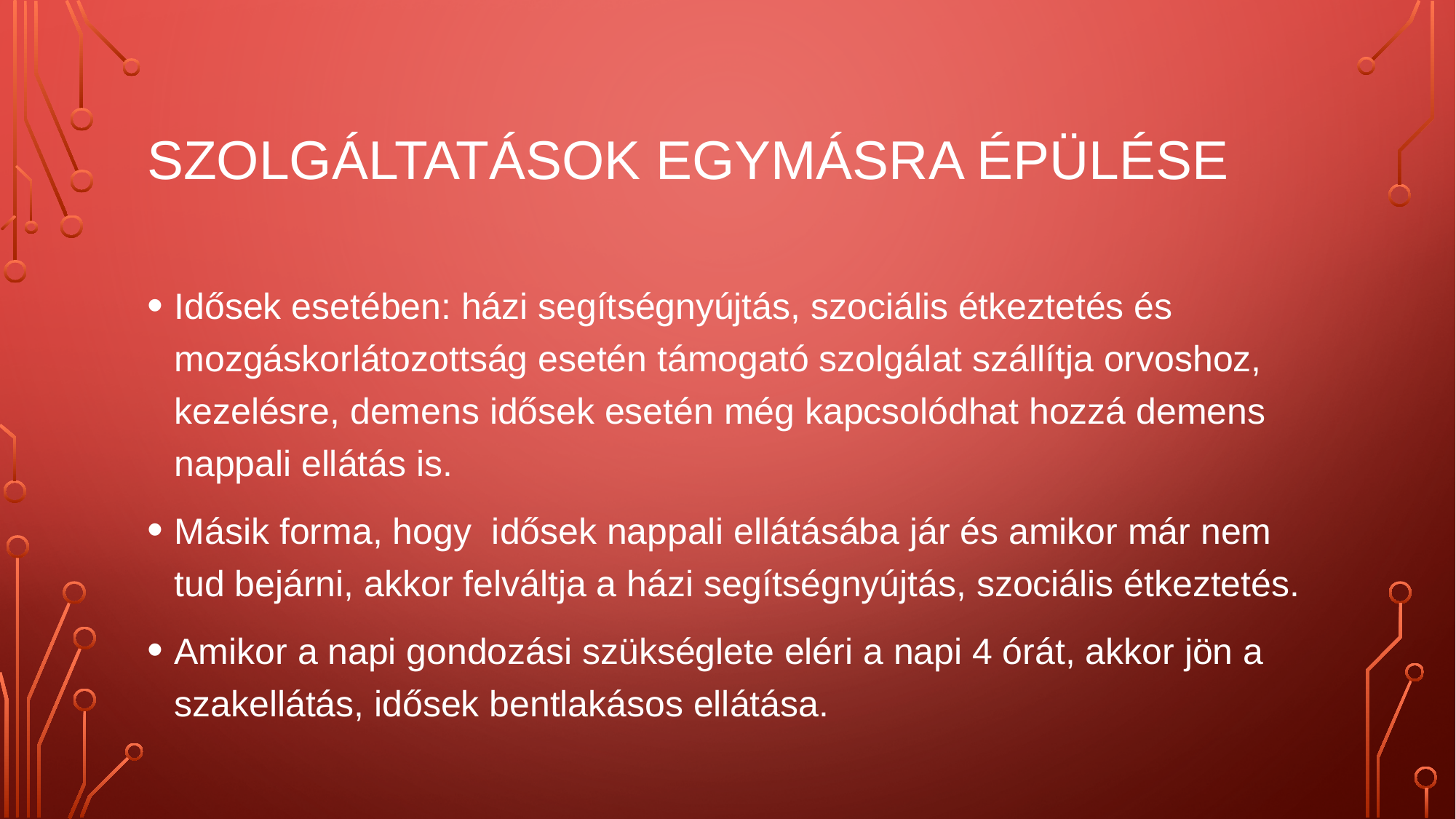

# Szolgáltatások egymásra épülése
Idősek esetében: házi segítségnyújtás, szociális étkeztetés és mozgáskorlátozottság esetén támogató szolgálat szállítja orvoshoz, kezelésre, demens idősek esetén még kapcsolódhat hozzá demens nappali ellátás is.
Másik forma, hogy  idősek nappali ellátásába jár és amikor már nem tud bejárni, akkor felváltja a házi segítségnyújtás, szociális étkeztetés.
Amikor a napi gondozási szükséglete eléri a napi 4 órát, akkor jön a szakellátás, idősek bentlakásos ellátása.